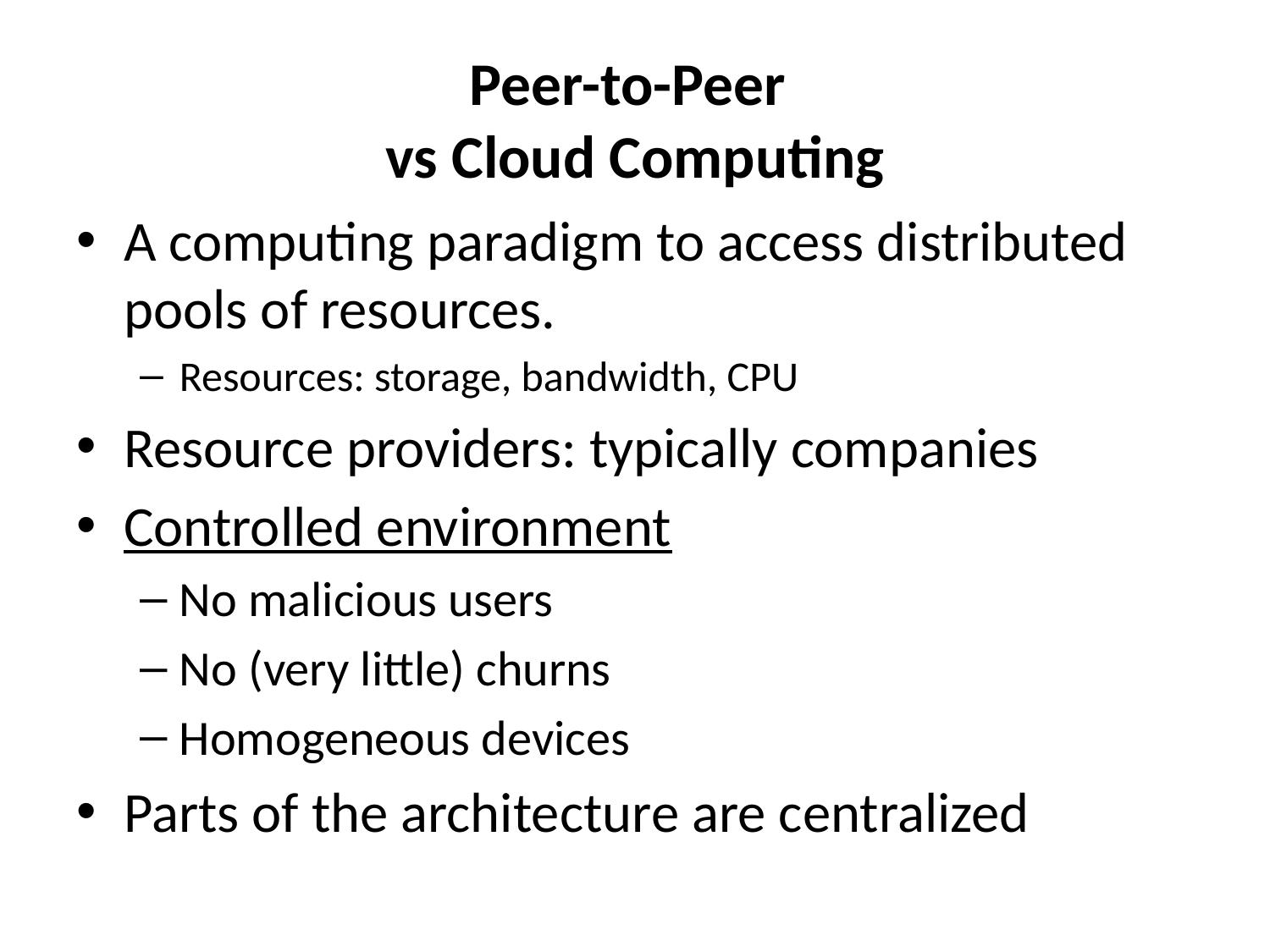

# Peer-to-Peer vs Cloud Computing
A computing paradigm to access distributed pools of resources.
Resources: storage, bandwidth, CPU
Resource providers: typically companies
Controlled environment
No malicious users
No (very little) churns
Homogeneous devices
Parts of the architecture are centralized